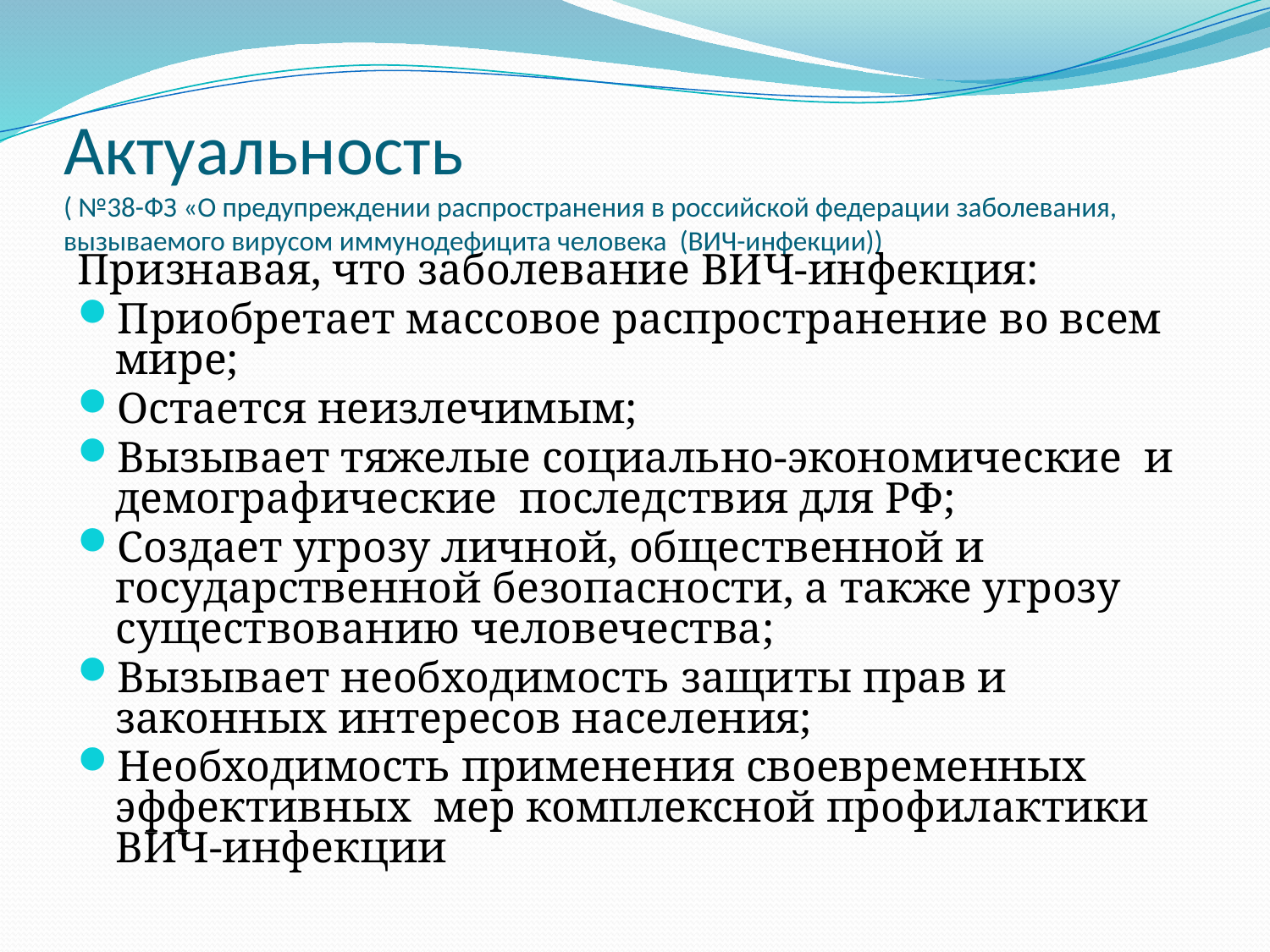

# Актуальность ( №38-ФЗ «О предупреждении распространения в российской федерации заболевания, вызываемого вирусом иммунодефицита человека  (ВИЧ-инфекции))
Признавая, что заболевание ВИЧ-инфекция:
Приобретает массовое распространение во всем мире;
Остается неизлечимым;
Вызывает тяжелые социально-экономические  и демографические  последствия для РФ;
Создает угрозу личной, общественной и государственной безопасности, а также угрозу существованию человечества;
Вызывает необходимость защиты прав и законных интересов населения;
Необходимость применения своевременных эффективных  мер комплексной профилактики ВИЧ-инфекции